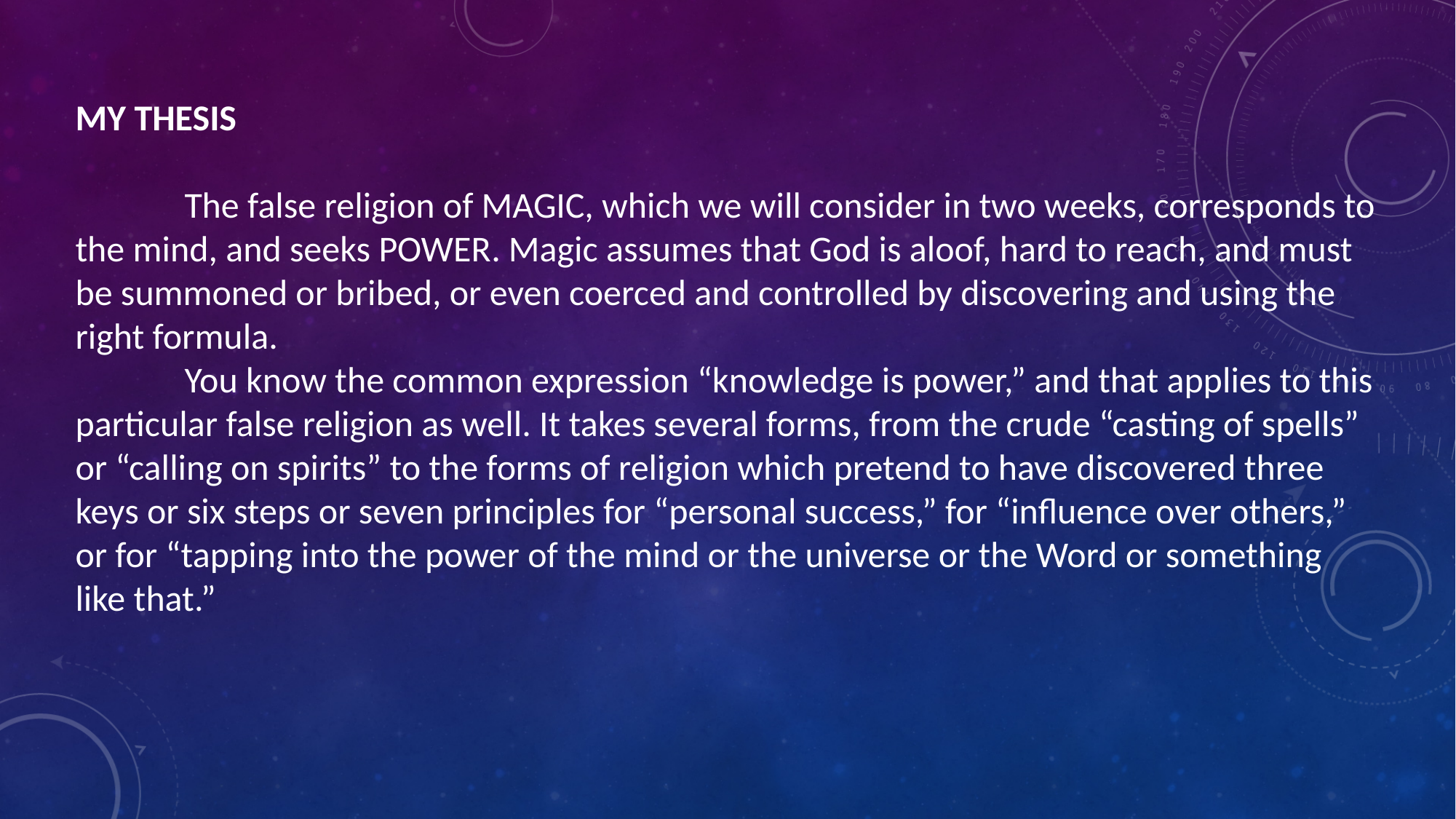

MY THESIS

	The false religion of MAGIC, which we will consider in two weeks, corresponds to the mind, and seeks POWER. Magic assumes that God is aloof, hard to reach, and must be summoned or bribed, or even coerced and controlled by discovering and using the right formula.
	You know the common expression “knowledge is power,” and that applies to this particular false religion as well. It takes several forms, from the crude “casting of spells” or “calling on spirits” to the forms of religion which pretend to have discovered three keys or six steps or seven principles for “personal success,” for “influence over others,” or for “tapping into the power of the mind or the universe or the Word or something like that.”